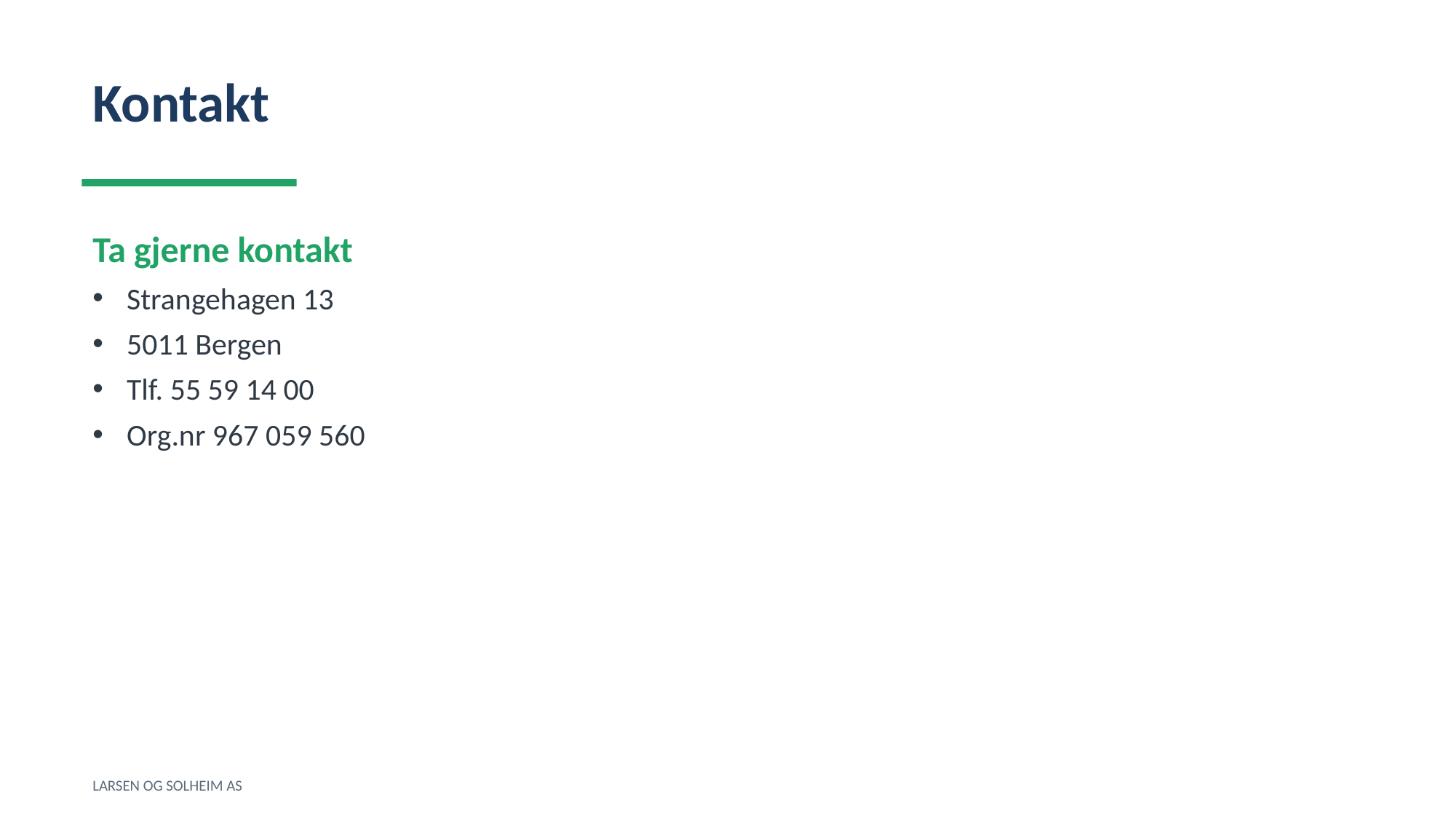

Kontakt

Ta gjerne kontakt
Strangehagen 13
5011 Bergen
Tlf. 55 59 14 00
Org.nr 967 059 560
LARSEN OG SOLHEIM AS